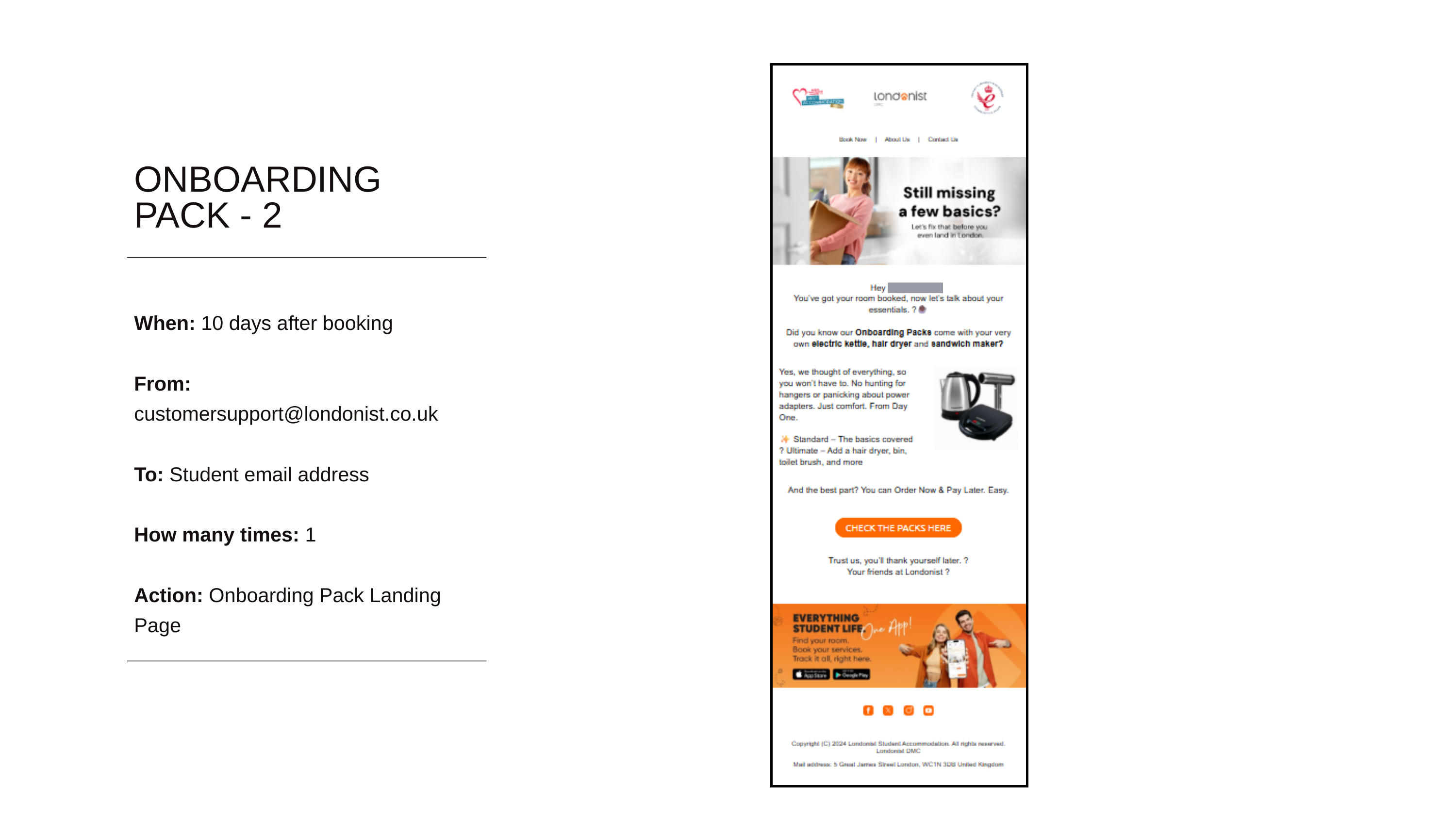

ONBOARDING PACK - 2

When: 10 days after booking

From: customersupport@londonist.co.uk

To: Student email address

How many times: 1

Action: Onboarding Pack Landing Page